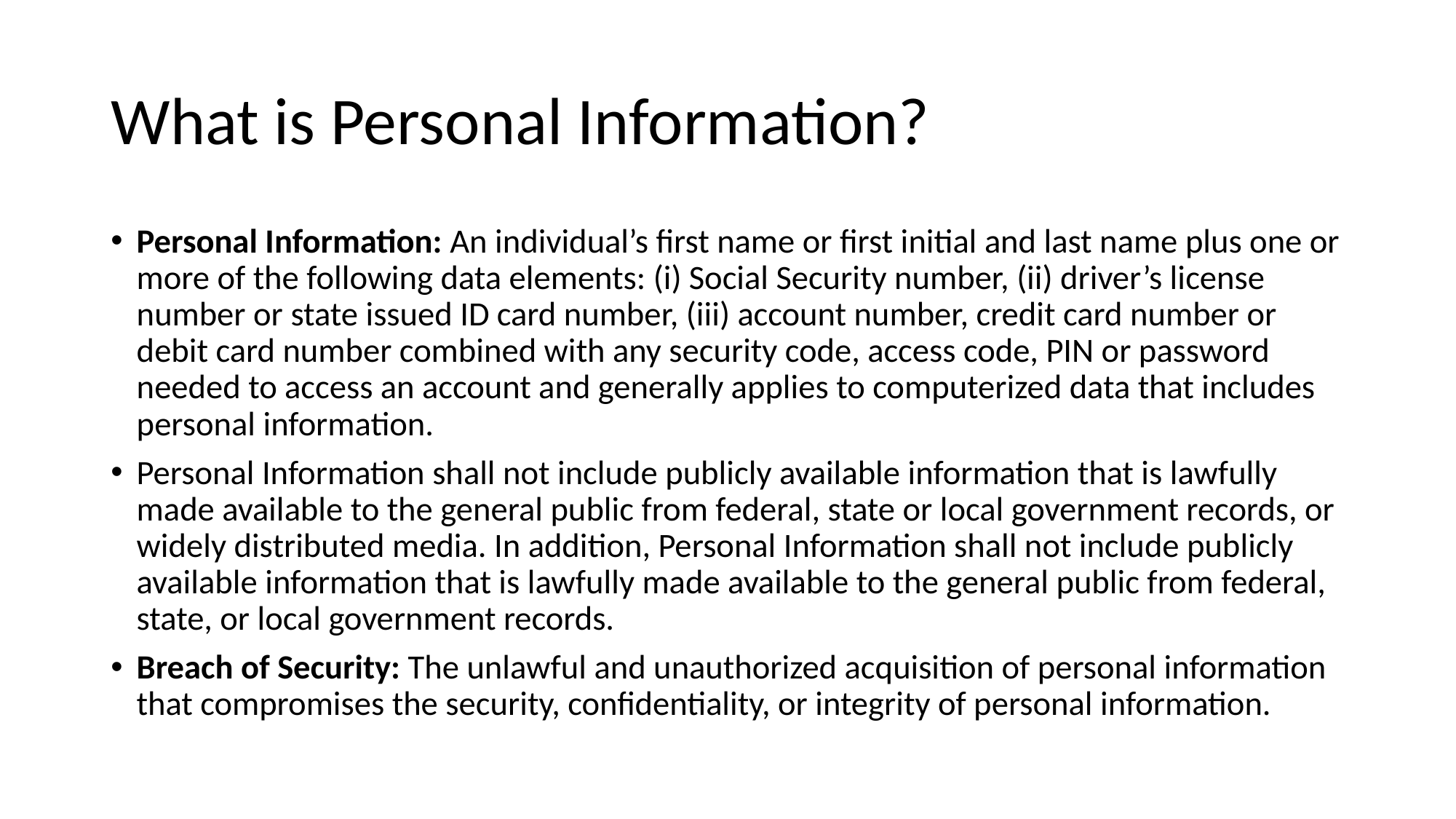

# What is Personal Information?
Personal Information: An individual’s first name or first initial and last name plus one or more of the following data elements: (i) Social Security number, (ii) driver’s license number or state issued ID card number, (iii) account number, credit card number or debit card number combined with any security code, access code, PIN or password needed to access an account and generally applies to computerized data that includes personal information.
Personal Information shall not include publicly available information that is lawfully made available to the general public from federal, state or local government records, or widely distributed media. In addition, Personal Information shall not include publicly available information that is lawfully made available to the general public from federal, state, or local government records.
Breach of Security: The unlawful and unauthorized acquisition of personal information that compromises the security, confidentiality, or integrity of personal information.